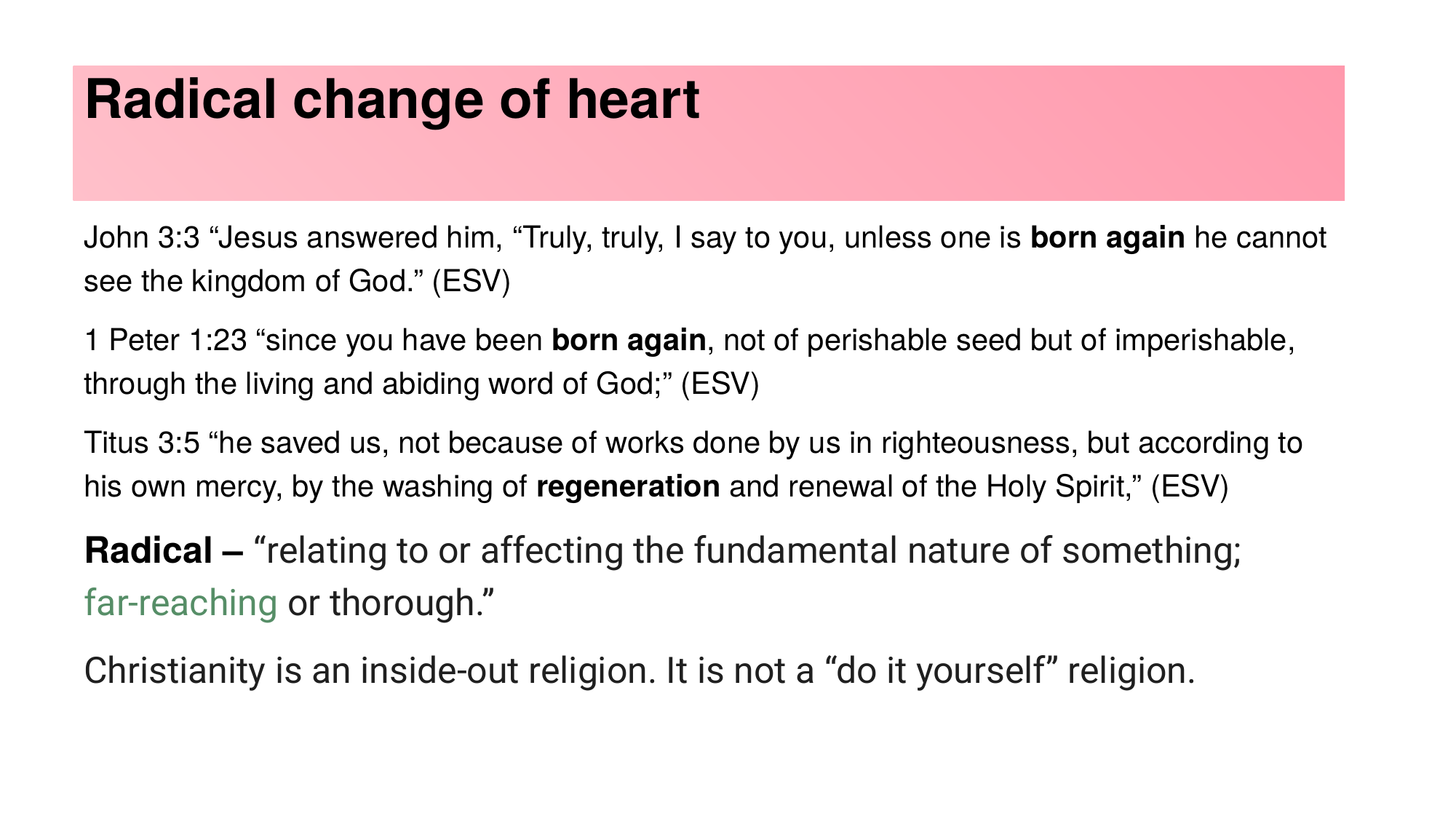

# Radical change of heart
John 3:3 “Jesus answered him, “Truly, truly, I say to you, unless one is born again he cannot see the kingdom of God.” (ESV)
1 Peter 1:23 “since you have been born again, not of perishable seed but of imperishable, through the living and abiding word of God;” (ESV)
Titus 3:5 “he saved us, not because of works done by us in righteousness, but according to his own mercy, by the washing of regeneration and renewal of the Holy Spirit,” (ESV)
Radical – “relating to or affecting the fundamental nature of something; far-reaching or thorough.”
Christianity is an inside-out religion. It is not a “do it yourself” religion.